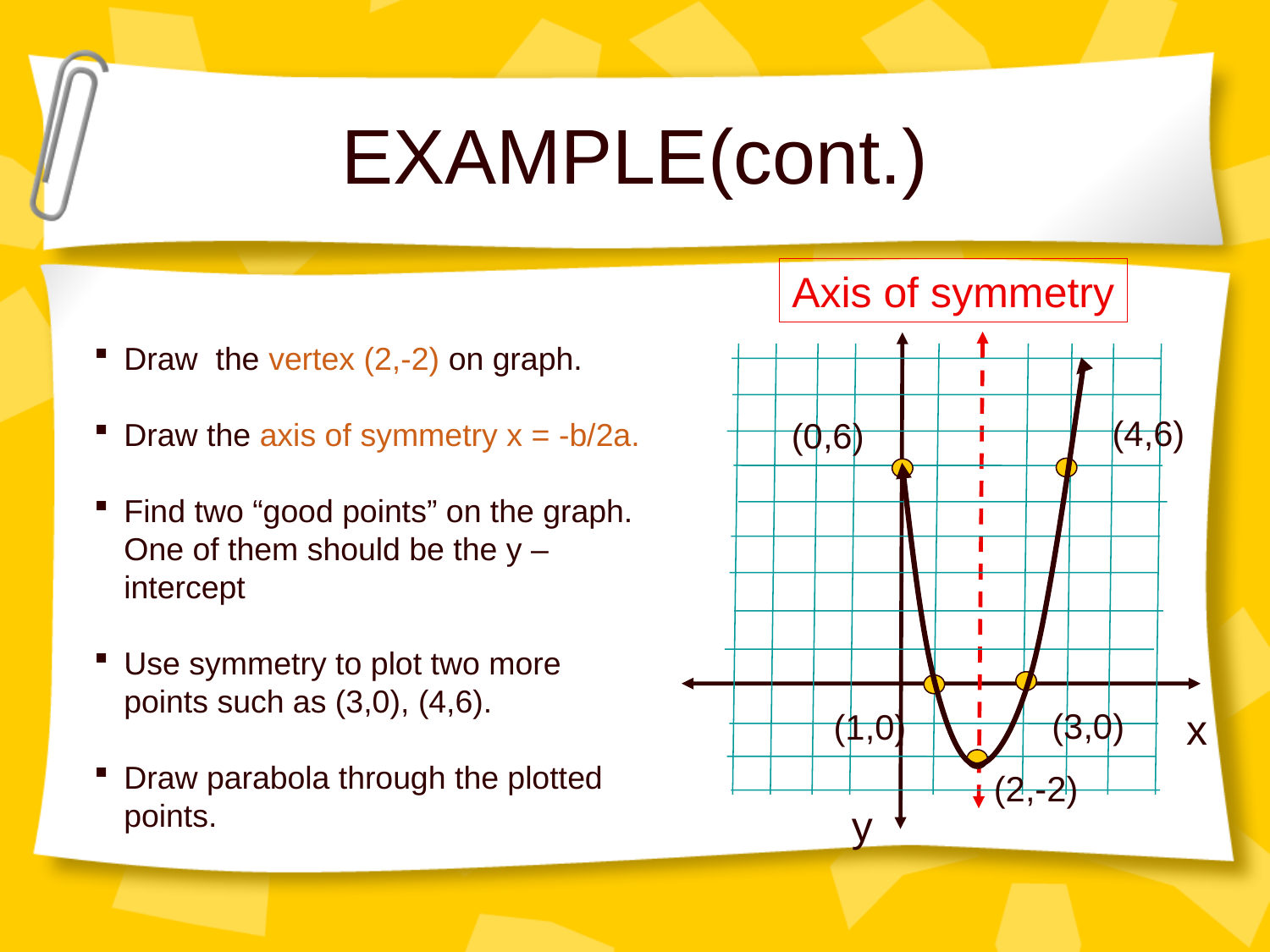

# EXAMPLE(cont.)
Axis of symmetry

Draw  the vertex (2,-2) on graph.
Draw the axis of symmetry x = -b/2a.
Find two “good points” on the graph.  One of them should be the y – intercept
Use symmetry to plot two more points such as (3,0), (4,6).
Draw parabola through the plotted points.

(4,6)
(0,6)

x
(3,0)
(1,0)

(2,-2)

y